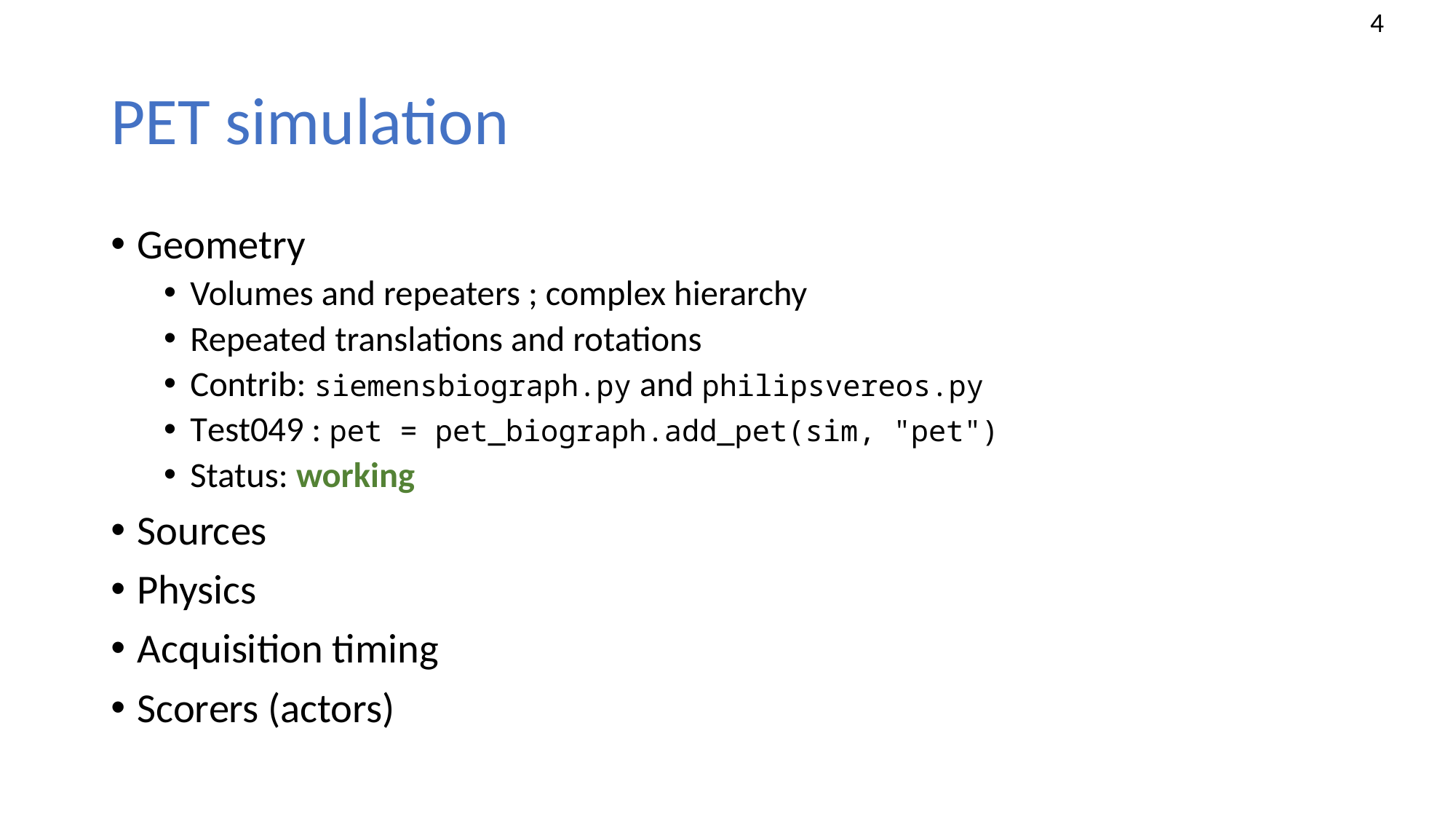

# PET simulation
Geometry
Volumes and repeaters ; complex hierarchy
Repeated translations and rotations
Contrib: siemensbiograph.py and philipsvereos.py
Test049 : pet = pet_biograph.add_pet(sim, "pet")
Status: working
Sources
Physics
Acquisition timing
Scorers (actors)